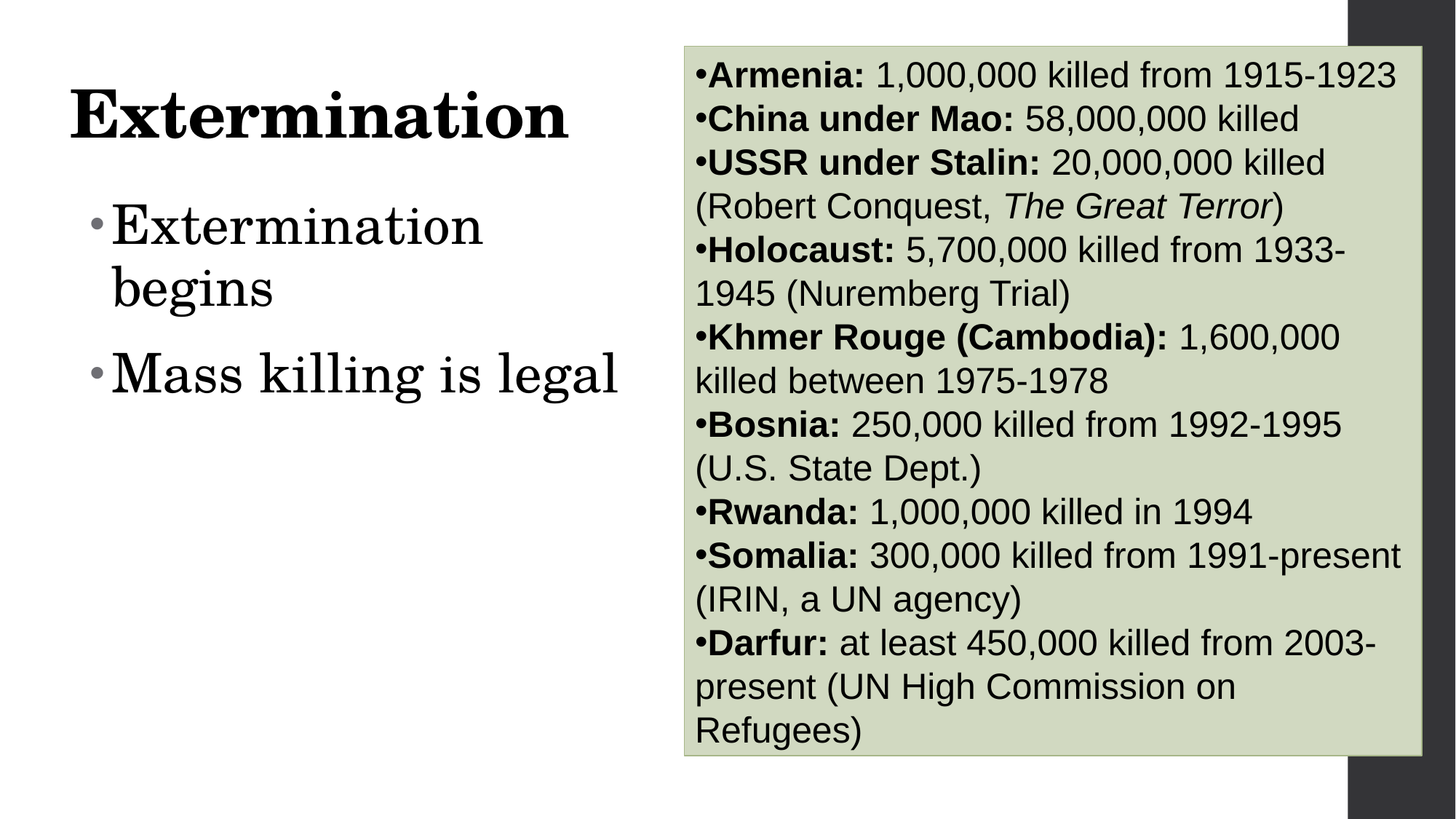

# Extermination
Armenia: 1,000,000 killed from 1915-1923
China under Mao: 58,000,000 killed
USSR under Stalin: 20,000,000 killed (Robert Conquest, The Great Terror)
Holocaust: 5,700,000 killed from 1933-1945 (Nuremberg Trial)
Khmer Rouge (Cambodia): 1,600,000 killed between 1975-1978
Bosnia: 250,000 killed from 1992-1995 (U.S. State Dept.)
Rwanda: 1,000,000 killed in 1994
Somalia: 300,000 killed from 1991-present (IRIN, a UN agency)
Darfur: at least 450,000 killed from 2003-present (UN High Commission on Refugees)
Extermination begins
Mass killing is legal